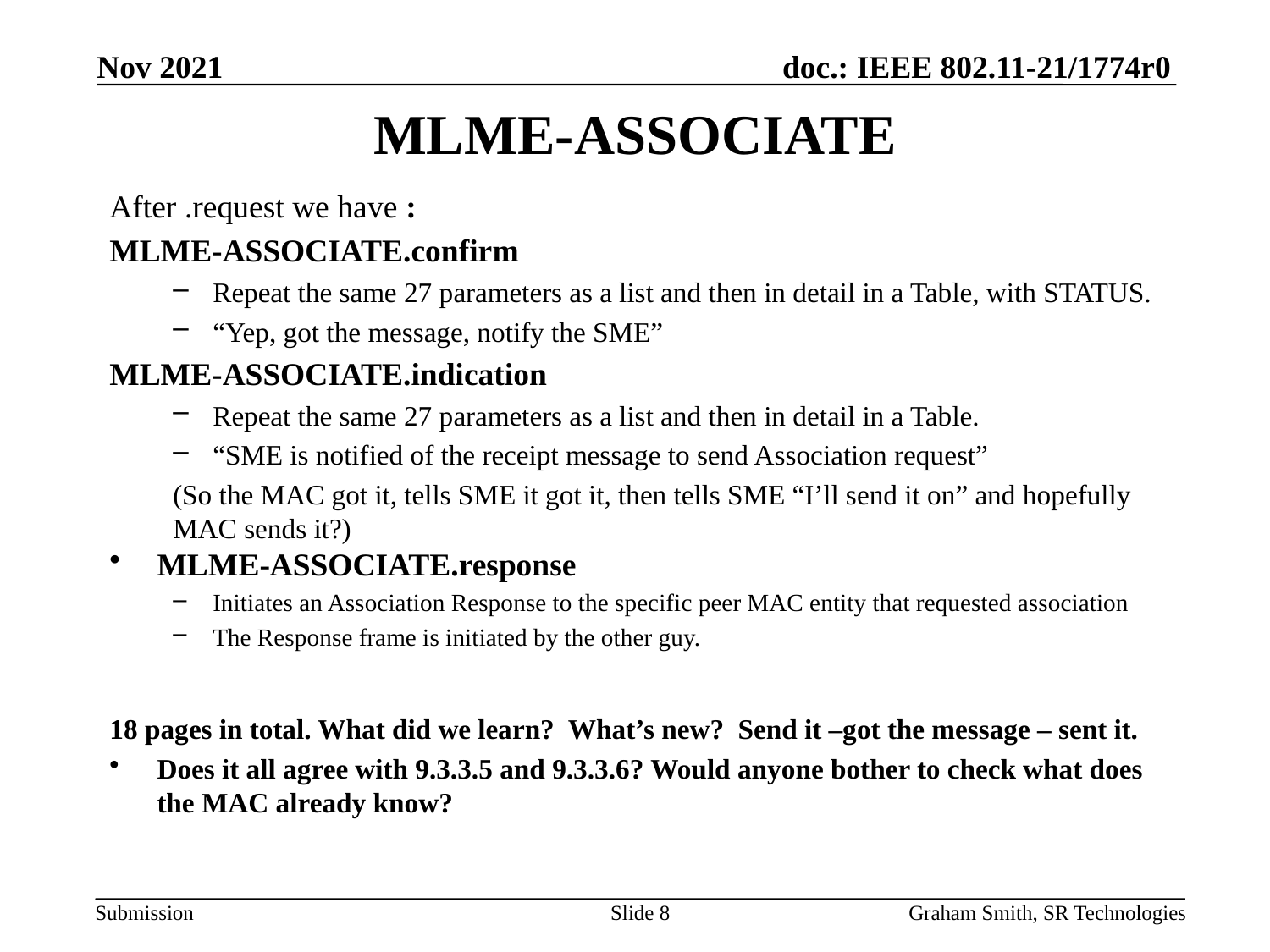

Nov 2021
# MLME-ASSOCIATE
After .request we have :
MLME-ASSOCIATE.confirm
Repeat the same 27 parameters as a list and then in detail in a Table, with STATUS.
“Yep, got the message, notify the SME”
MLME-ASSOCIATE.indication
Repeat the same 27 parameters as a list and then in detail in a Table.
“SME is notified of the receipt message to send Association request”
(So the MAC got it, tells SME it got it, then tells SME “I’ll send it on” and hopefully MAC sends it?)
MLME-ASSOCIATE.response
Initiates an Association Response to the specific peer MAC entity that requested association
The Response frame is initiated by the other guy.

18 pages in total. What did we learn?  What’s new?  Send it –got the message – sent it.
Does it all agree with 9.3.3.5 and 9.3.3.6? Would anyone bother to check what does the MAC already know?
Slide 8
Graham Smith, SR Technologies